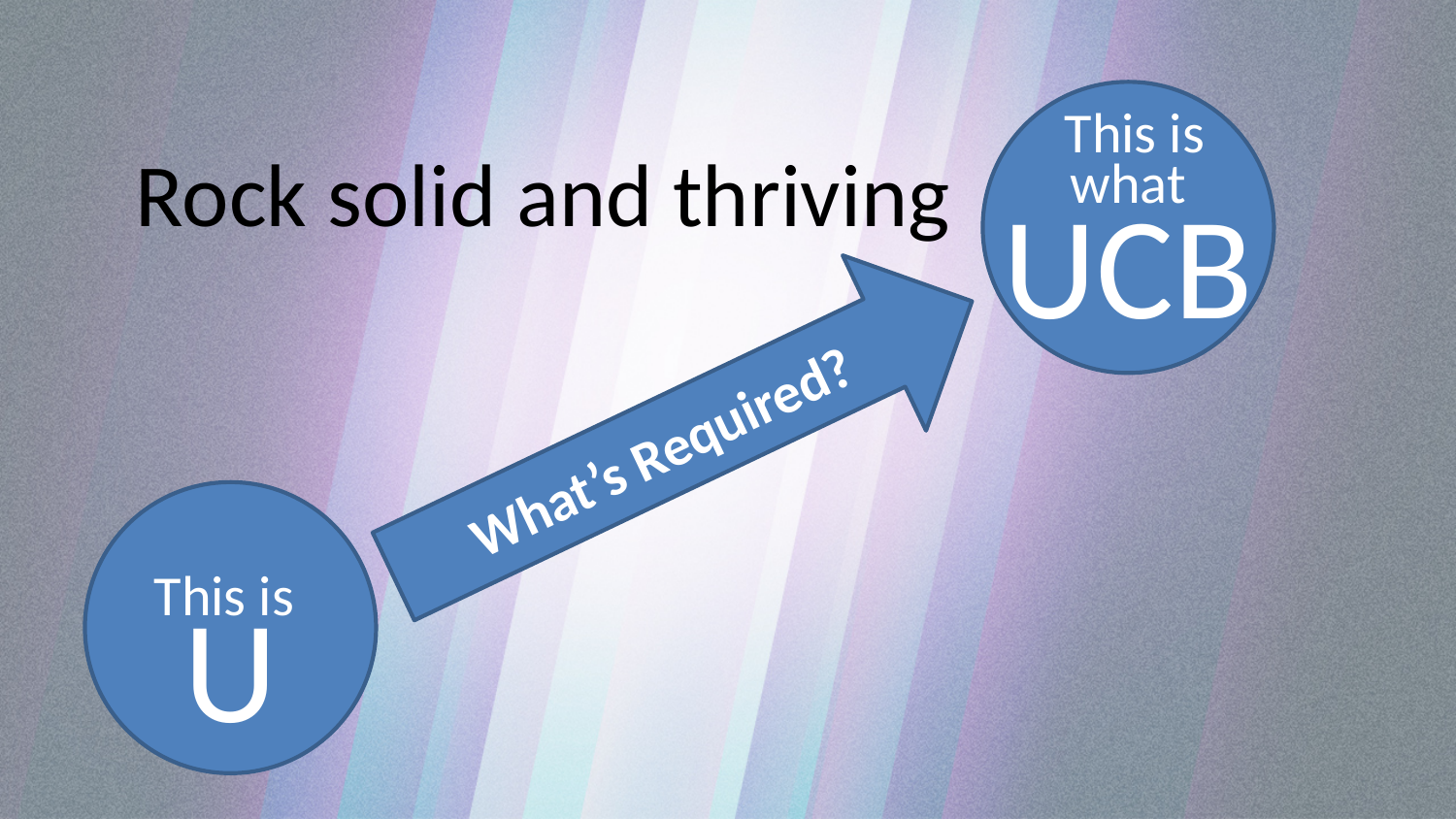

This is what
What’s Required?
Rock solid and thriving
UCB

This is
U